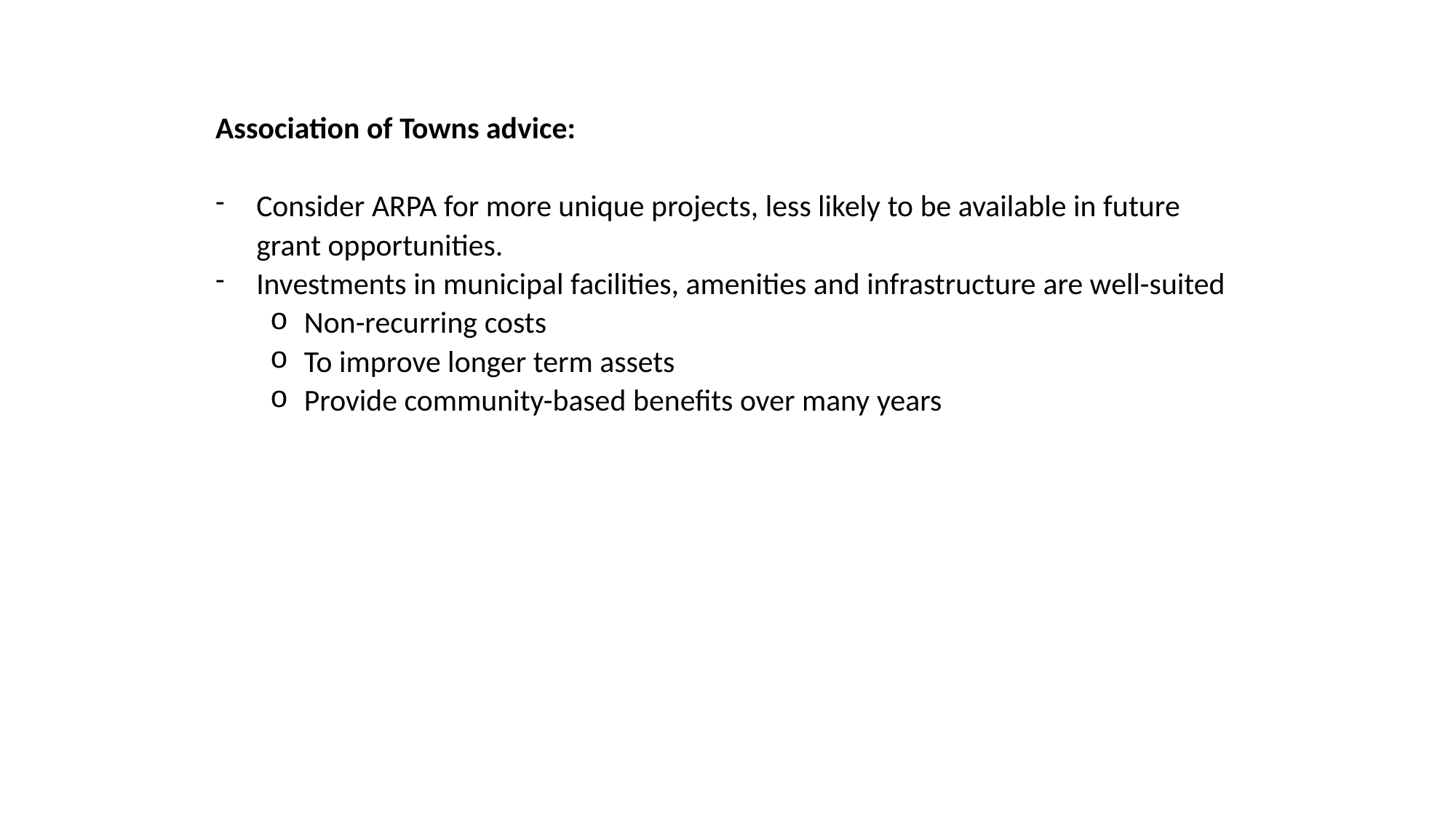

Association of Towns advice:

Consider ARPA for more unique projects, less likely to be available in future grant opportunities.
Investments in municipal facilities, amenities and infrastructure are well-suited
Non-recurring costs
To improve longer term assets
Provide community-based benefits over many years